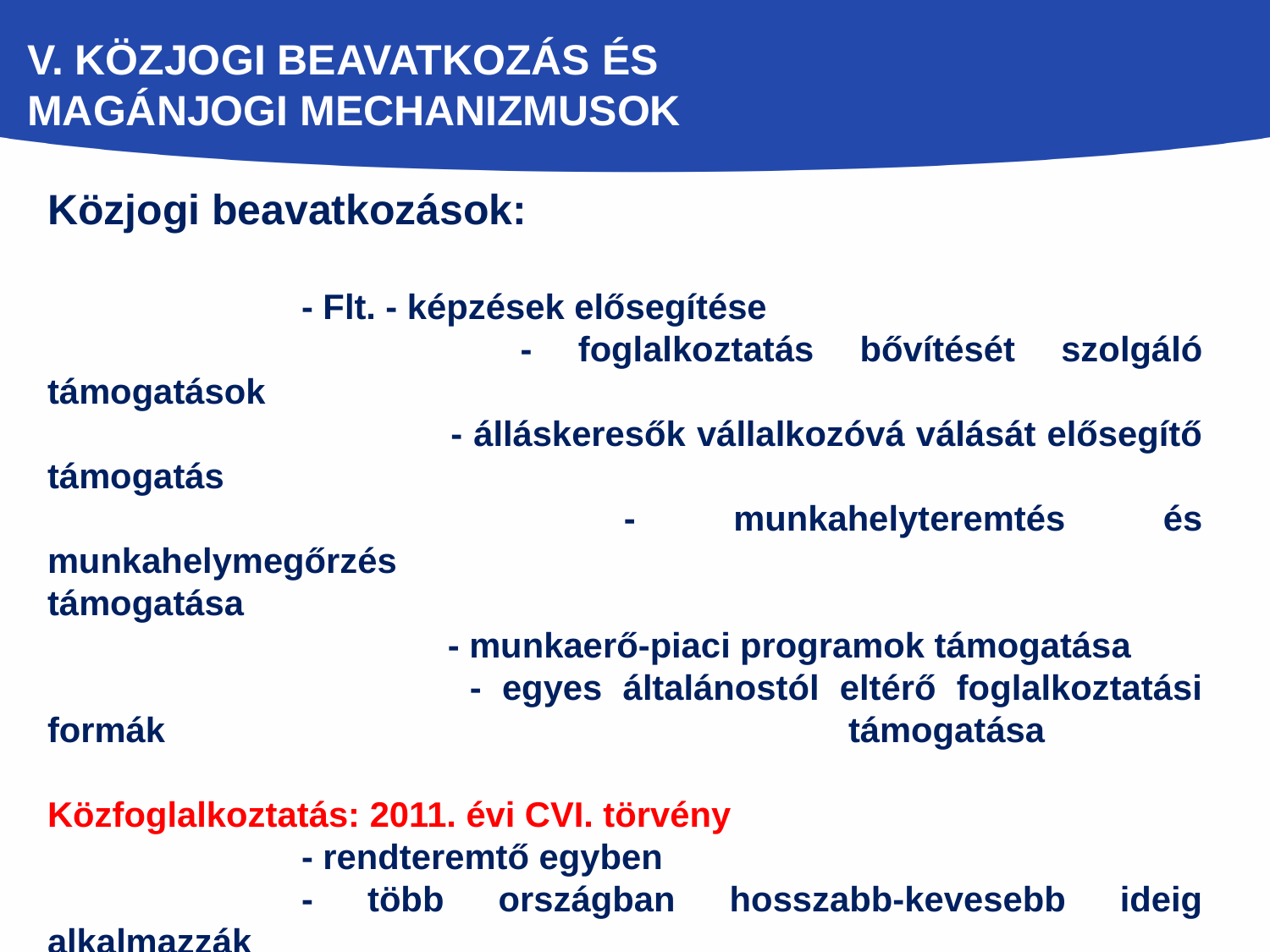

V. KÖZJOGI BEAVATKOZÁS ÉS
MAGÁNJOGI MECHANIZMUSOK
Közjogi beavatkozások:

		- Flt. - képzések elősegítése
			  - foglalkoztatás bővítését szolgáló támogatások
			  - álláskeresők vállalkozóvá válását elősegítő támogatás
			  - munkahelyteremtés és munkahelymegőrzés 					           támogatása
			  - munkaerő-piaci programok támogatása
			  - egyes általánostól eltérő foglalkoztatási formák 					    támogatása

Közfoglalkoztatás: 2011. évi CVI. törvény
		- rendteremtő egyben
		- több országban hosszabb-kevesebb ideig alkalmazzák
		- eredménye felemás

Hiányzik: a foglalkoztatás általános költségeinek átgondolása